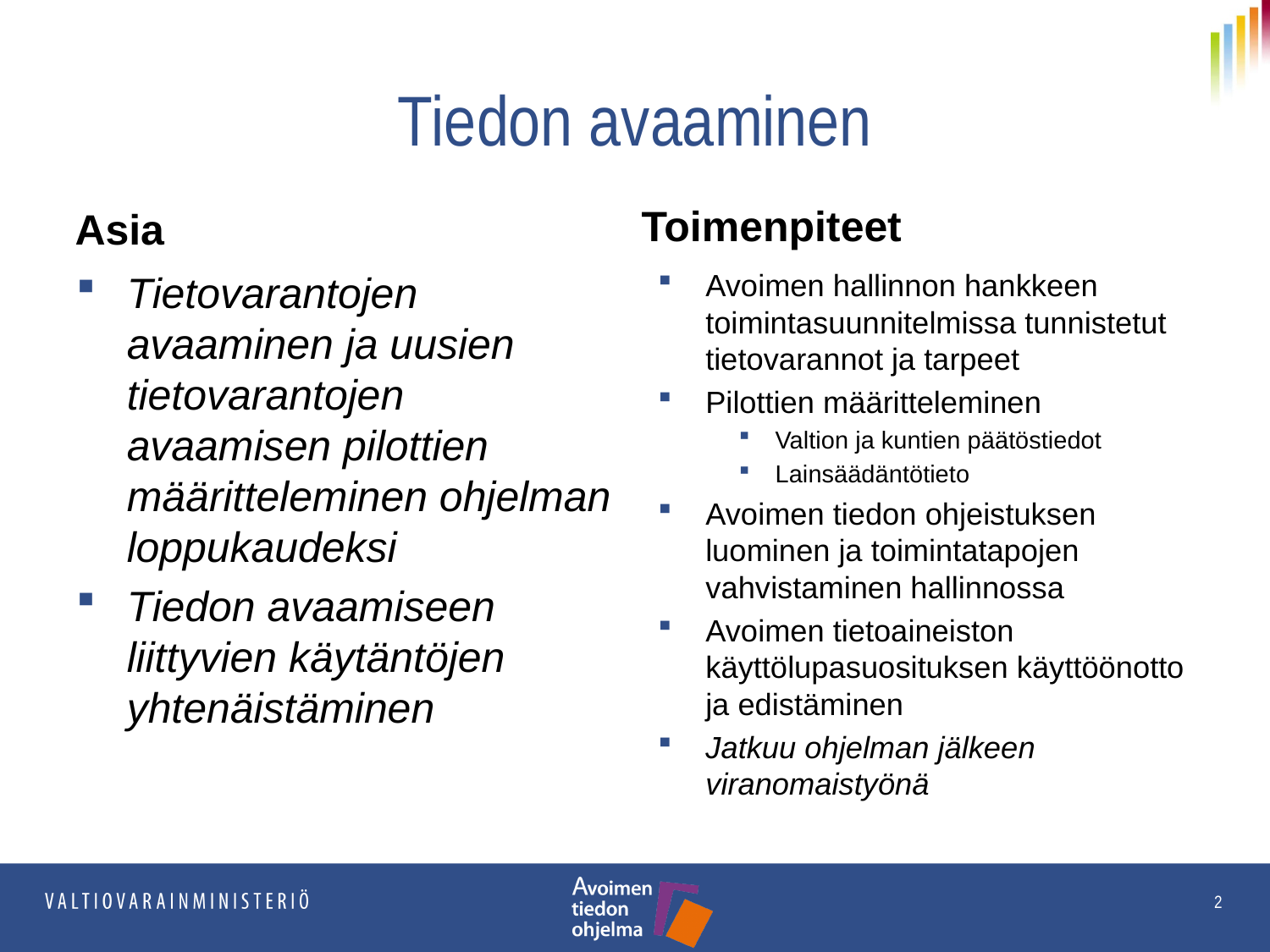

# Tiedon avaaminen
Toimenpiteet
Asia
Avoimen hallinnon hankkeen toimintasuunnitelmissa tunnistetut tietovarannot ja tarpeet
Pilottien määritteleminen
Valtion ja kuntien päätöstiedot
Lainsäädäntötieto
Avoimen tiedon ohjeistuksen luominen ja toimintatapojen vahvistaminen hallinnossa
Avoimen tietoaineiston käyttölupasuosituksen käyttöönotto ja edistäminen
Jatkuu ohjelman jälkeen viranomaistyönä

Tietovarantojen avaaminen ja uusien tietovarantojen avaamisen pilottien määritteleminen ohjelman loppukaudeksi
Tiedon avaamiseen liittyvien käytäntöjen yhtenäistäminen

2